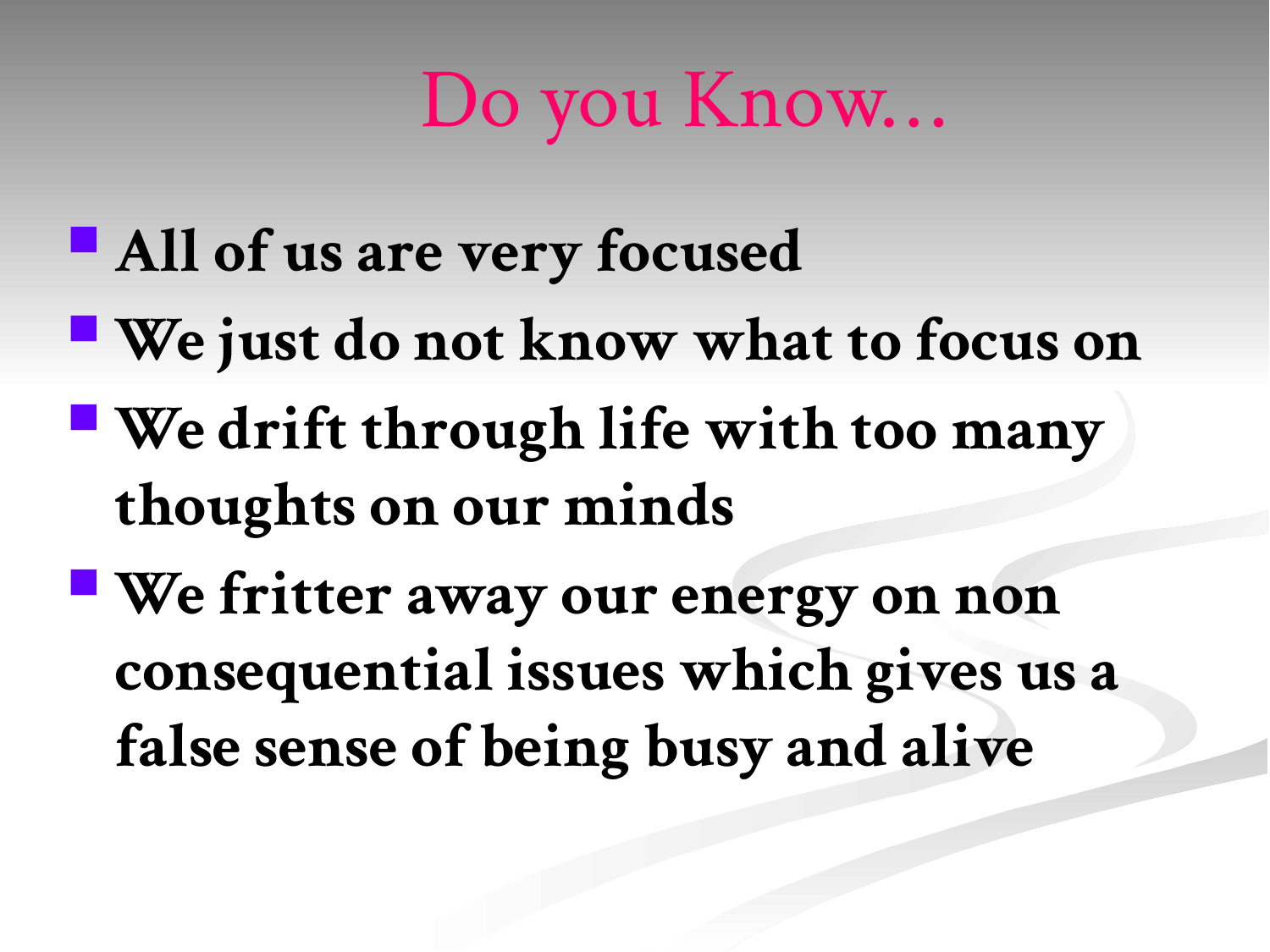

# Do you Know…
All of us are very focused
We just do not know what to focus on
We drift through life with too many thoughts on our minds
We fritter away our energy on non consequential issues which gives us a false sense of being busy and alive